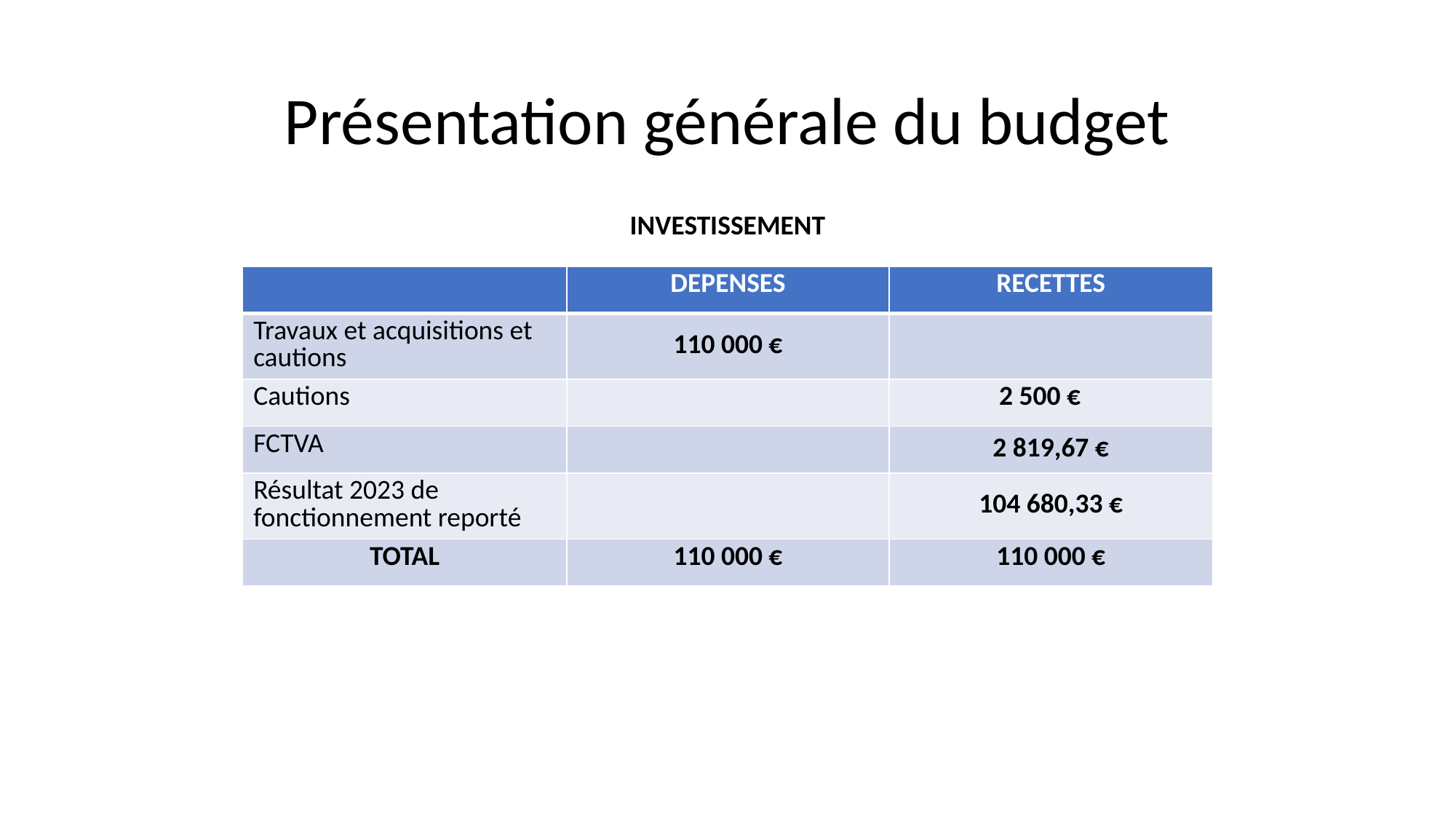

# Présentation générale du budget
INVESTISSEMENT
|  | DEPENSES | RECETTES |
| --- | --- | --- |
| Travaux et acquisitions et cautions | 110 000 € |  |
| Cautions |  | 2 500 € |
| FCTVA |  | 2 819,67 € |
| Résultat 2023 de fonctionnement reporté |  | 104 680,33 € |
| TOTAL | 110 000 € | 110 000 € |